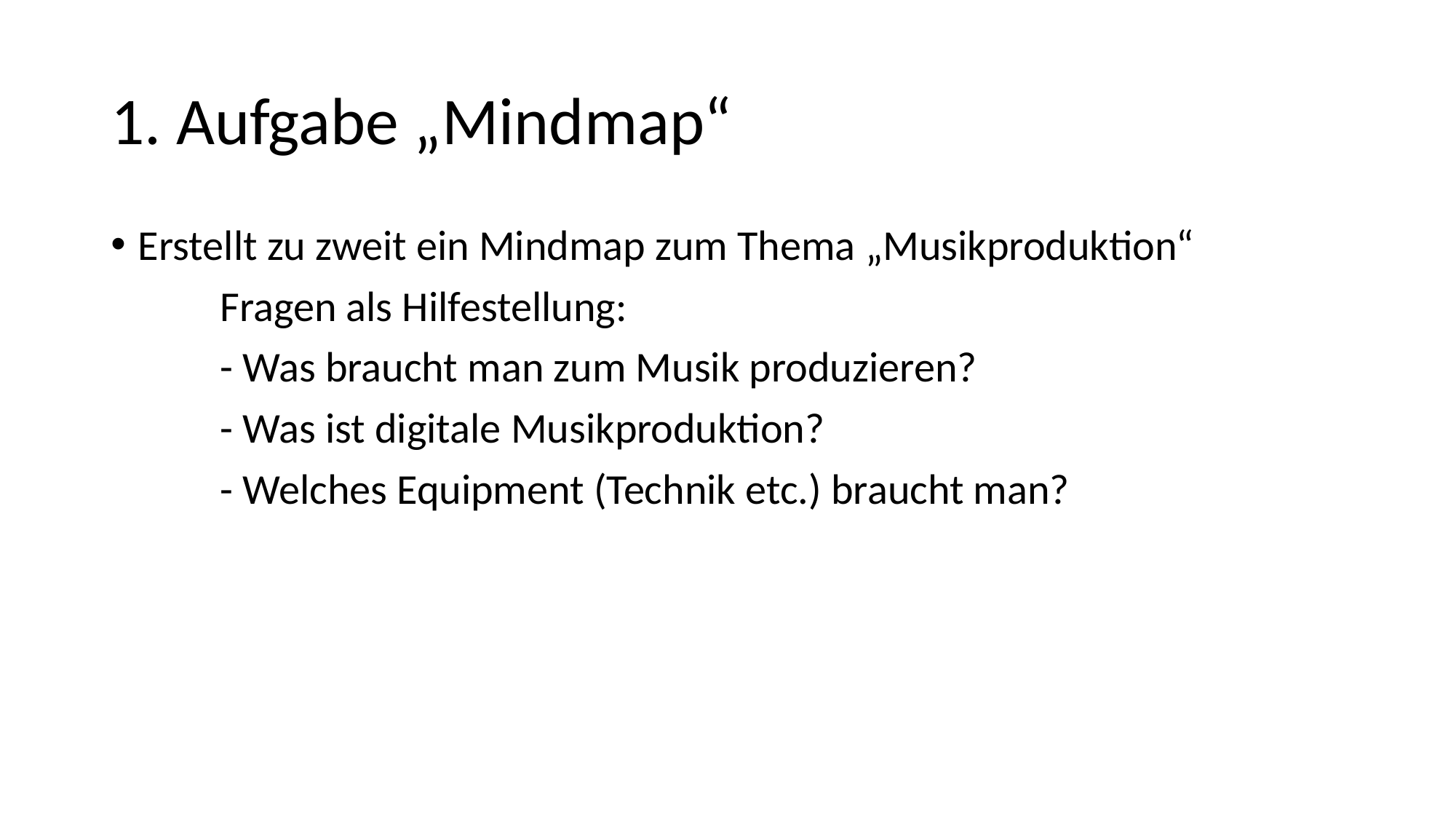

# 1. Aufgabe „Mindmap“
Erstellt zu zweit ein Mindmap zum Thema „Musikproduktion“
	Fragen als Hilfestellung:
	- Was braucht man zum Musik produzieren?
	- Was ist digitale Musikproduktion?
	- Welches Equipment (Technik etc.) braucht man?